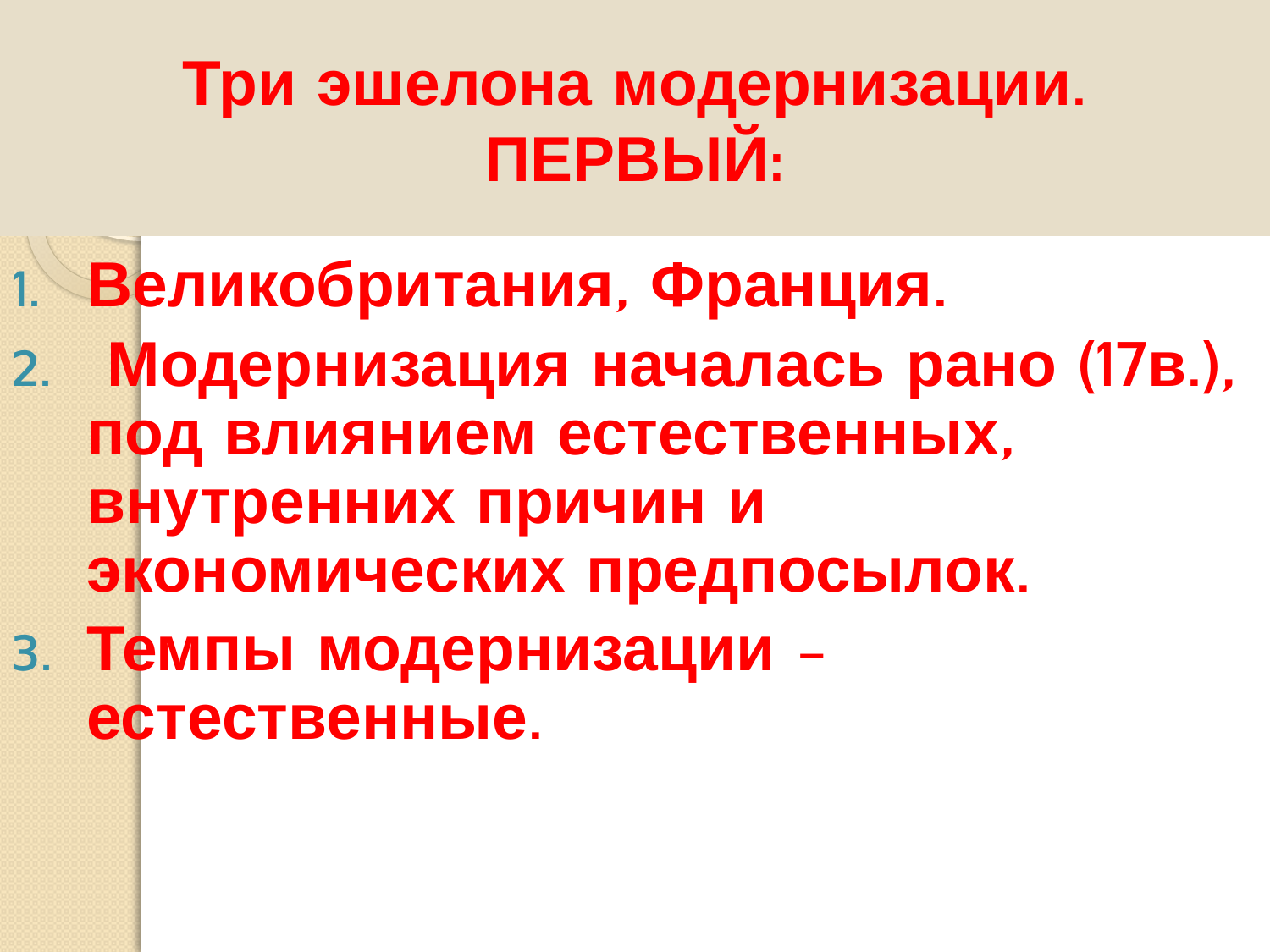

# Три эшелона модернизации. ПЕРВЫЙ:
Великобритания, Франция.
 Модернизация началась рано (17в.), под влиянием естественных, внутренних причин и экономических предпосылок.
Темпы модернизации – естественные.